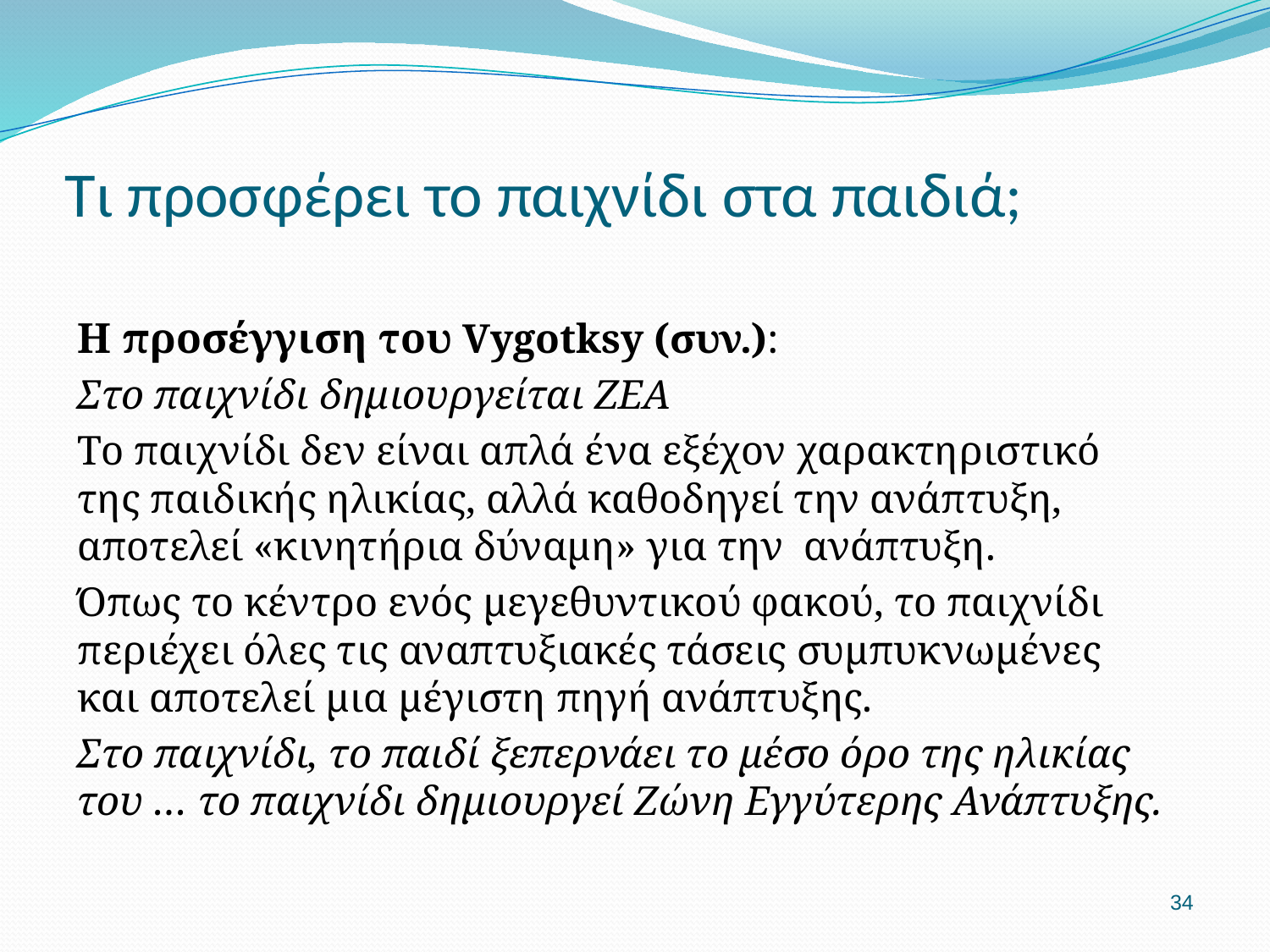

# Τι προσφέρει το παιχνίδι στα παιδιά;
Η προσέγγιση του Vygotksy (συν.):
Στο παιχνίδι δημιουργείται ΖΕΑ
Το παιχνίδι δεν είναι απλά ένα εξέχον χαρακτηριστικό της παιδικής ηλικίας, αλλά καθοδηγεί την ανάπτυξη, αποτελεί «κινητήρια δύναμη» για την  ανάπτυξη.
Όπως το κέντρο ενός μεγεθυντικού φακού, το παιχνίδι περιέχει όλες τις αναπτυξιακές τάσεις συμπυκνωμένες και αποτελεί μια μέγιστη πηγή ανάπτυξης.
Στο παιχνίδι, το παιδί ξεπερνάει το μέσο όρο της ηλικίας του … το παιχνίδι δημιουργεί Ζώνη Εγγύτερης Ανάπτυξης.
34